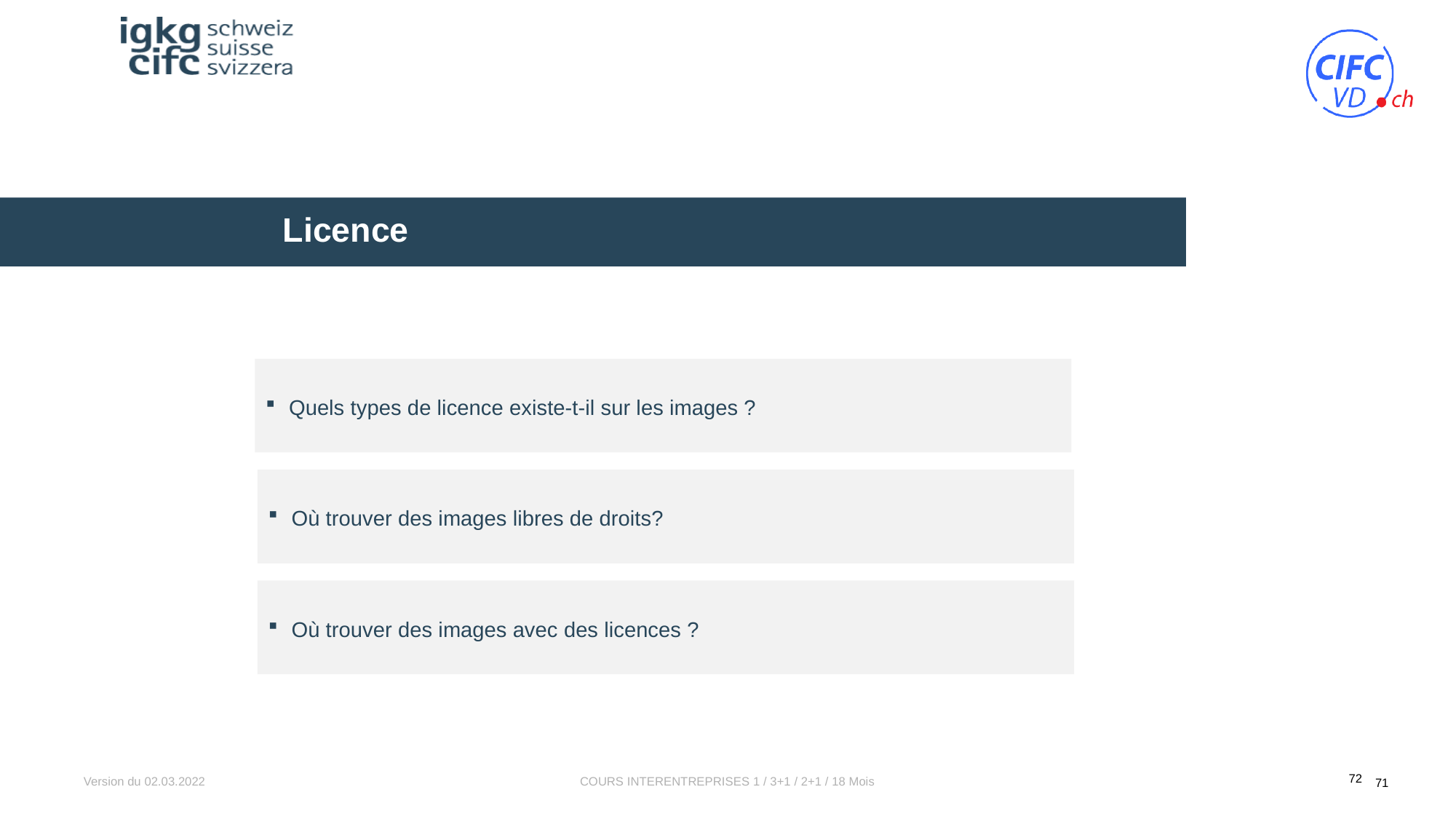

Licence

Quels types de licence existe-t-il sur les images ?
Où trouver des images libres de droits?
Où trouver des images avec des licences ?
72
Version du 02.03.2022
COURS INTERENTREPRISES 1 / 3+1 / 2+1 / 18 Mois
71